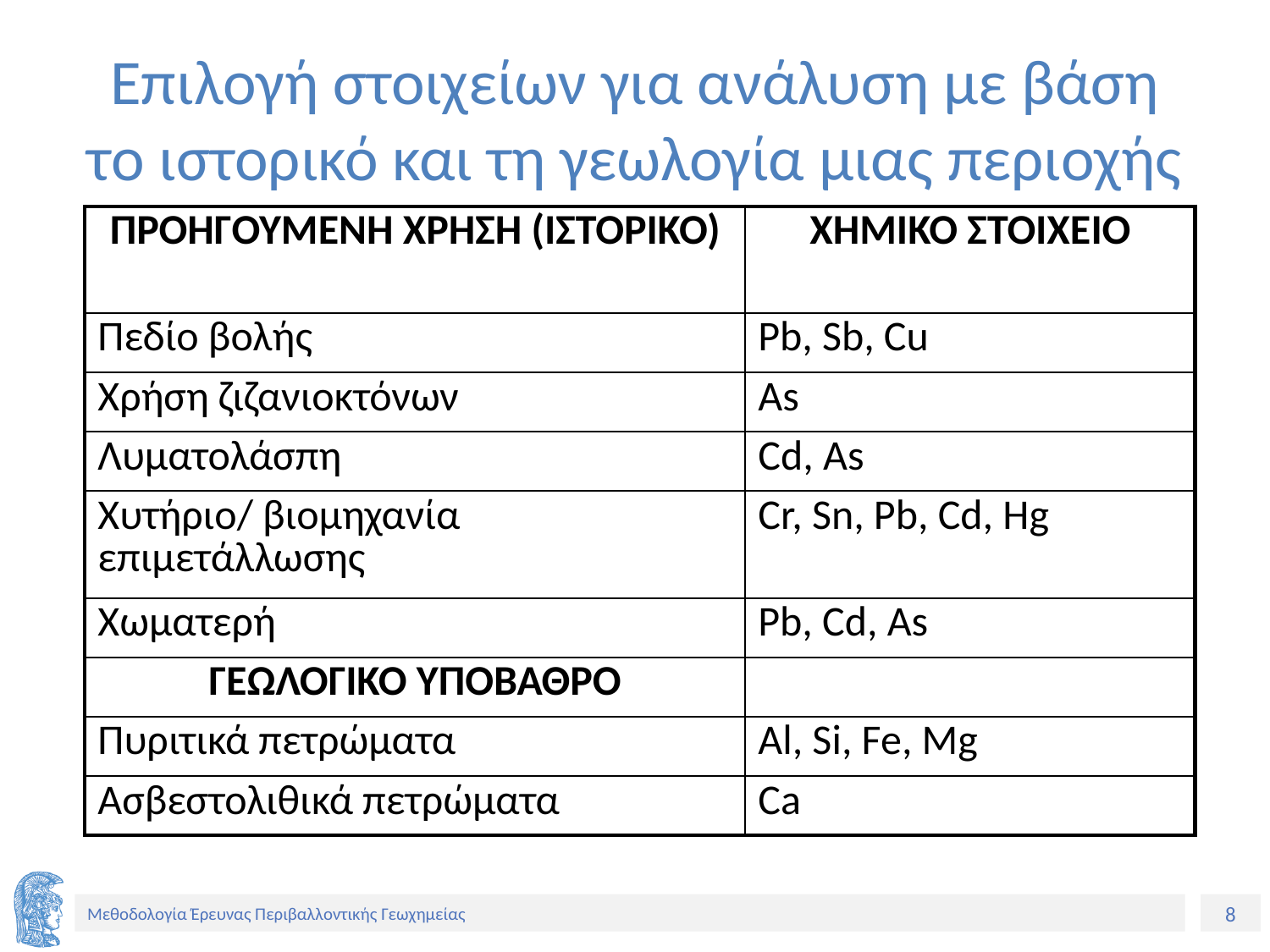

# Επιλογή στοιχείων για ανάλυση με βάση το ιστορικό και τη γεωλογία μιας περιοχής
| ΠΡΟΗΓΟΥΜΕΝΗ ΧΡΗΣΗ (ΙΣΤΟΡΙΚΟ) | ΧΗΜΙΚΟ ΣΤΟΙΧΕΙΟ |
| --- | --- |
| Πεδίο βολής | Pb, Sb, Cu |
| Χρήση ζιζανιοκτόνων | As |
| Λυματολάσπη | Cd, As |
| Χυτήριο/ βιομηχανία επιμετάλλωσης | Cr, Sn, Pb, Cd, Hg |
| Χωματερή | Pb, Cd, As |
| ΓΕΩΛΟΓΙΚΟ ΥΠΟΒΑΘΡΟ |  |
| Πυριτικά πετρώματα | Al, Si, Fe, Mg |
| Ασβεστολιθικά πετρώματα | Ca |